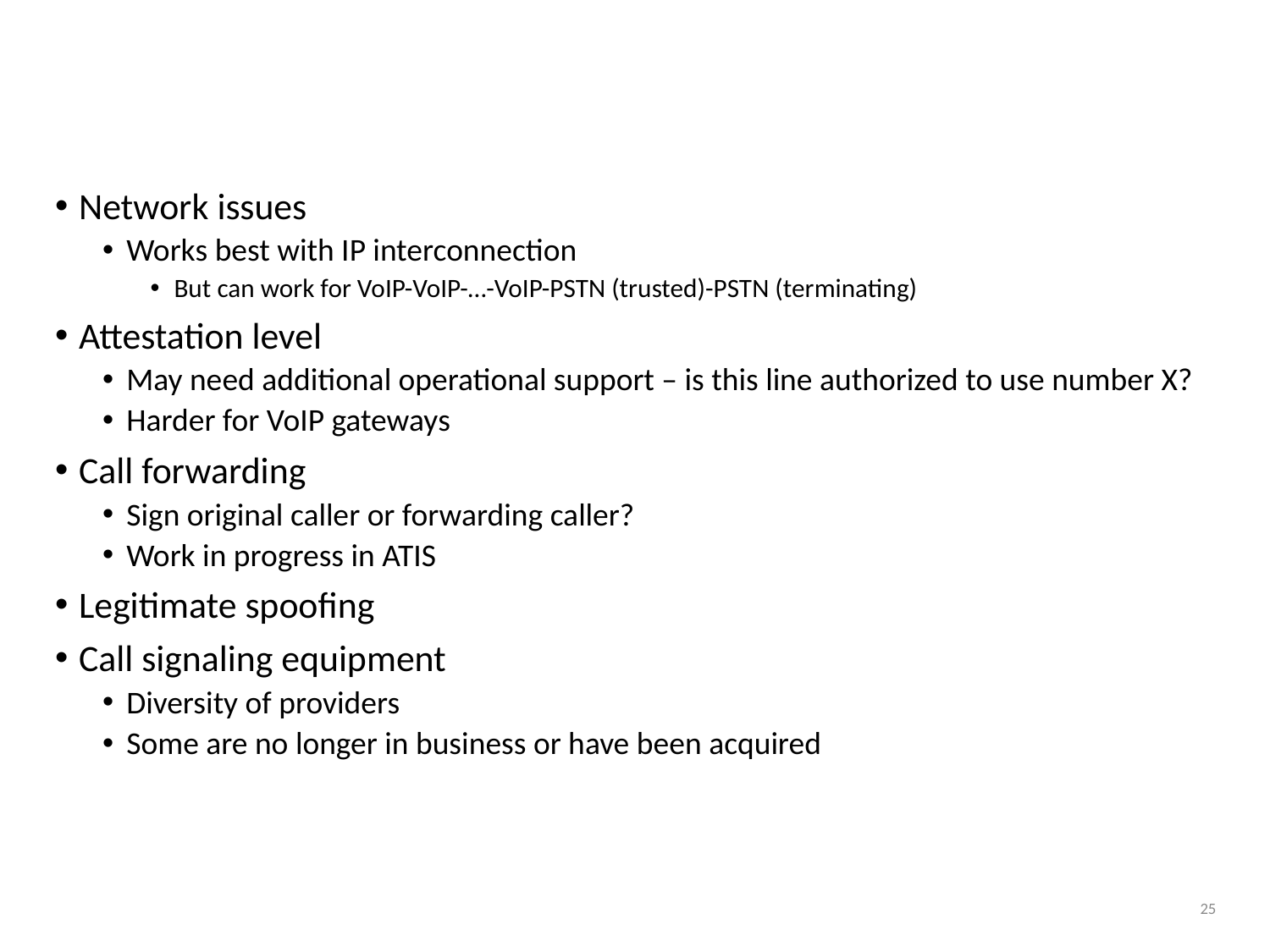

# STIR/SHAKEN issues
Network issues
Works best with IP interconnection
But can work for VoIP-VoIP-…-VoIP-PSTN (trusted)-PSTN (terminating)
Attestation level
May need additional operational support – is this line authorized to use number X?
Harder for VoIP gateways
Call forwarding
Sign original caller or forwarding caller?
Work in progress in ATIS
Legitimate spoofing
Call signaling equipment
Diversity of providers
Some are no longer in business or have been acquired

25